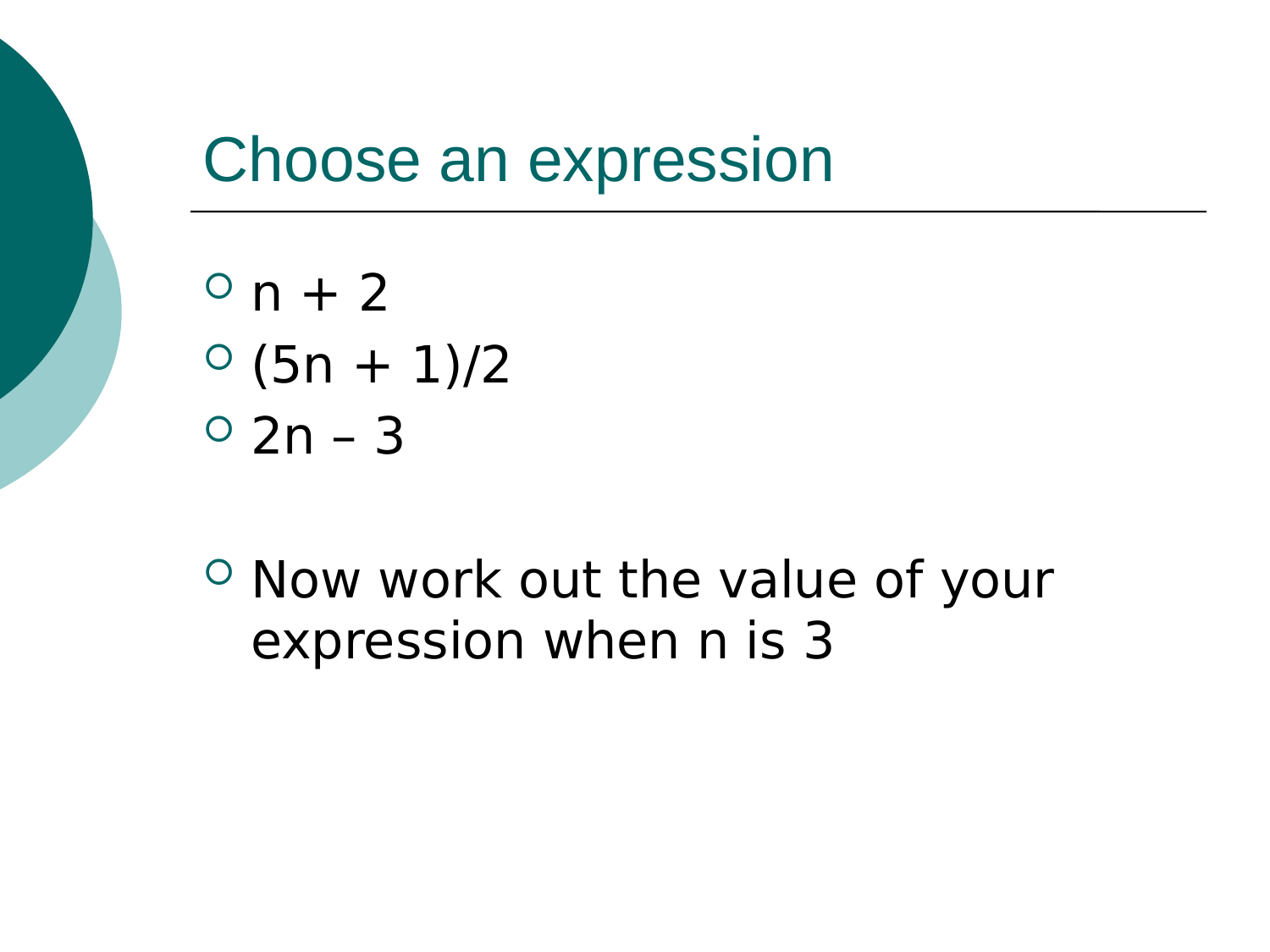

# Choose an expression
n + 2
(5n + 1)/2
2n – 3

Now work out the value of your expression when n is 3